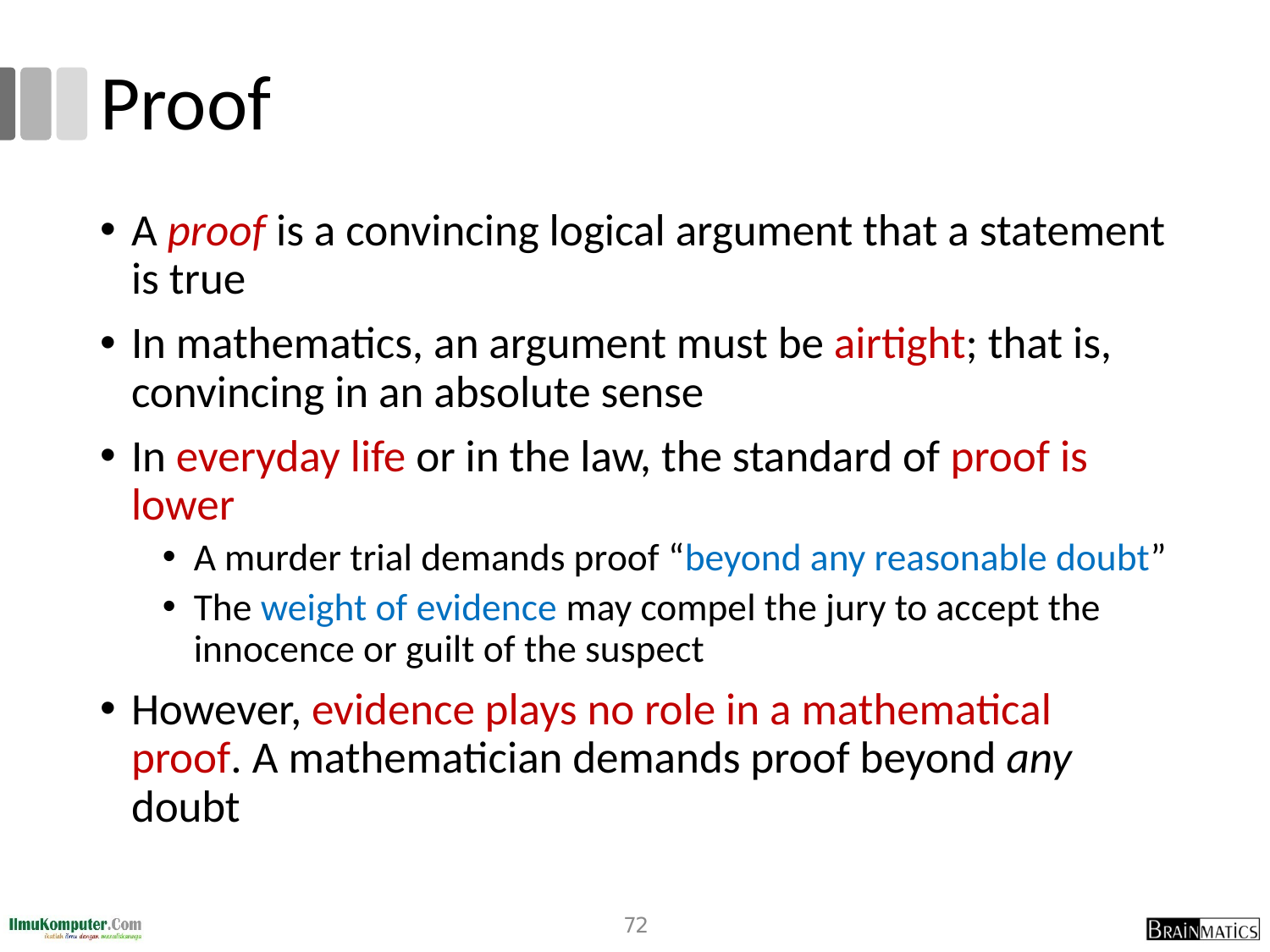

# Proof
A proof is a convincing logical argument that a statement is true
In mathematics, an argument must be airtight; that is, convincing in an absolute sense
In everyday life or in the law, the standard of proof is lower
A murder trial demands proof “beyond any reasonable doubt”
The weight of evidence may compel the jury to accept the innocence or guilt of the suspect
However, evidence plays no role in a mathematical proof. A mathematician demands proof beyond any
doubt
72